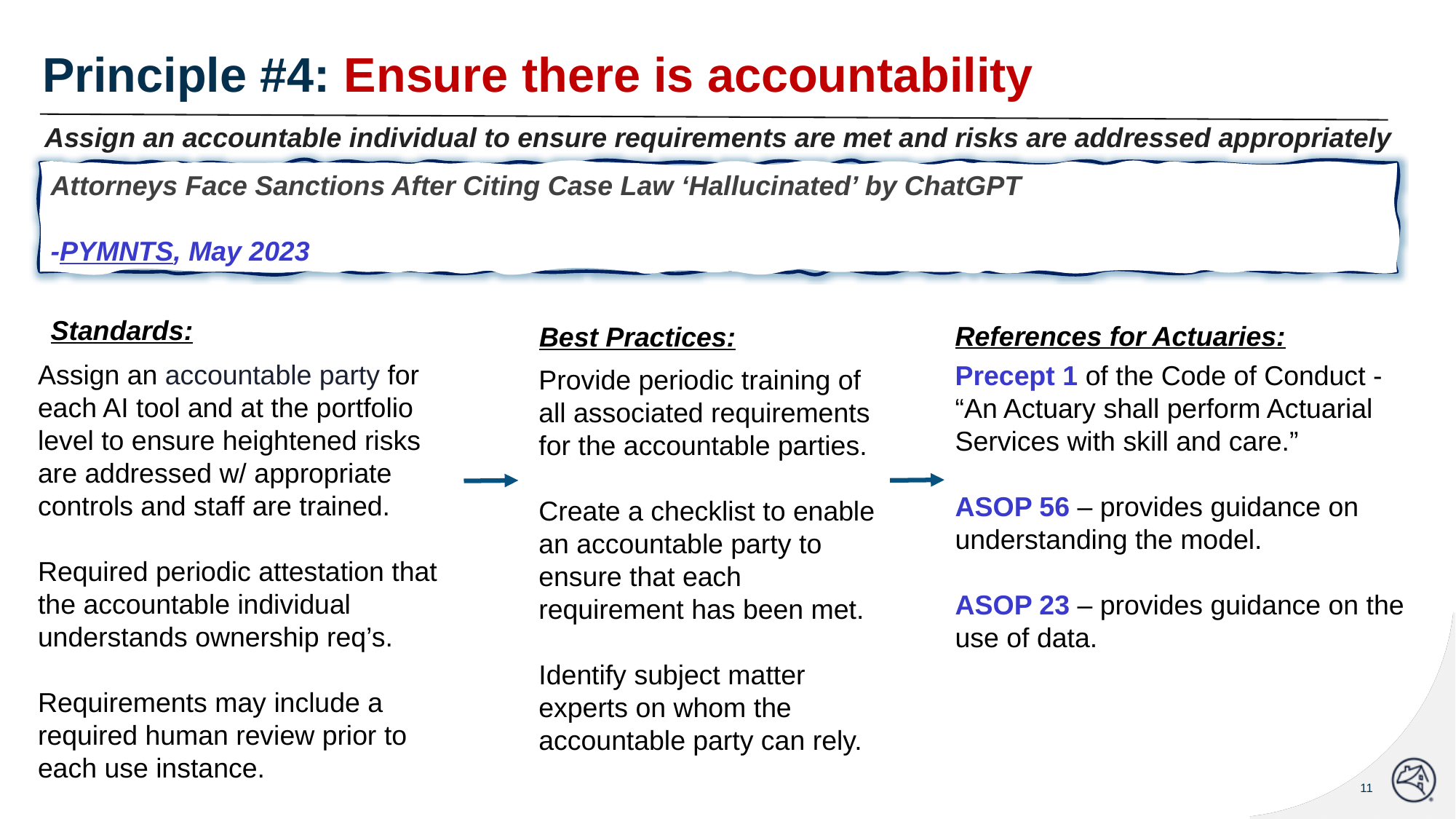

Principle #4: Ensure there is accountability
Assign an accountable individual to ensure requirements are met and risks are addressed appropriately
Attorneys Face Sanctions After Citing Case Law ‘Hallucinated’ by ChatGPT

-PYMNTS, May 2023
Standards:
References for Actuaries:
Best Practices:
Assign an accountable party for each AI tool and at the portfolio level to ensure heightened risks are addressed w/ appropriate controls and staff are trained.

Required periodic attestation that the accountable individual understands ownership req’s.

Requirements may include a required human review prior to each use instance.
Precept 1 of the Code of Conduct - “An Actuary shall perform Actuarial Services with skill and care.”

ASOP 56 – provides guidance on understanding the model.

ASOP 23 – provides guidance on the use of data.
Provide periodic training of all associated requirements for the accountable parties.

Create a checklist to enable an accountable party to ensure that each requirement has been met.

Identify subject matter experts on whom the accountable party can rely.